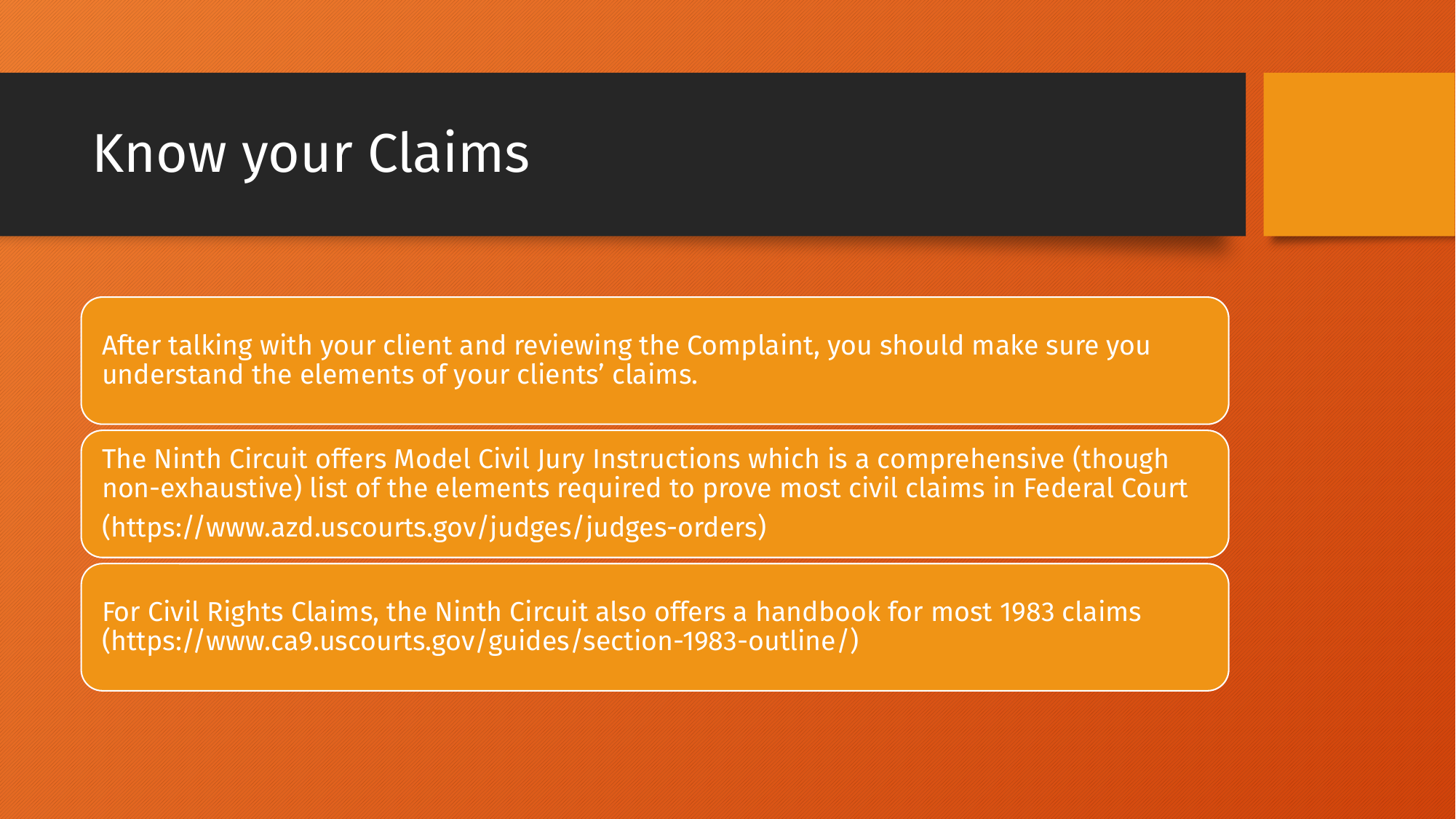

# Know your Claims
After talking with your client and reviewing the Complaint, you should make sure you understand the elements of your clients’ claims.
The Ninth Circuit offers Model Civil Jury Instructions which is a comprehensive (though non-exhaustive) list of the elements required to prove most civil claims in Federal Court
(https://www.azd.uscourts.gov/judges/judges-orders)
For Civil Rights Claims, the Ninth Circuit also offers a handbook for most 1983 claims (https://www.ca9.uscourts.gov/guides/section-1983-outline/)